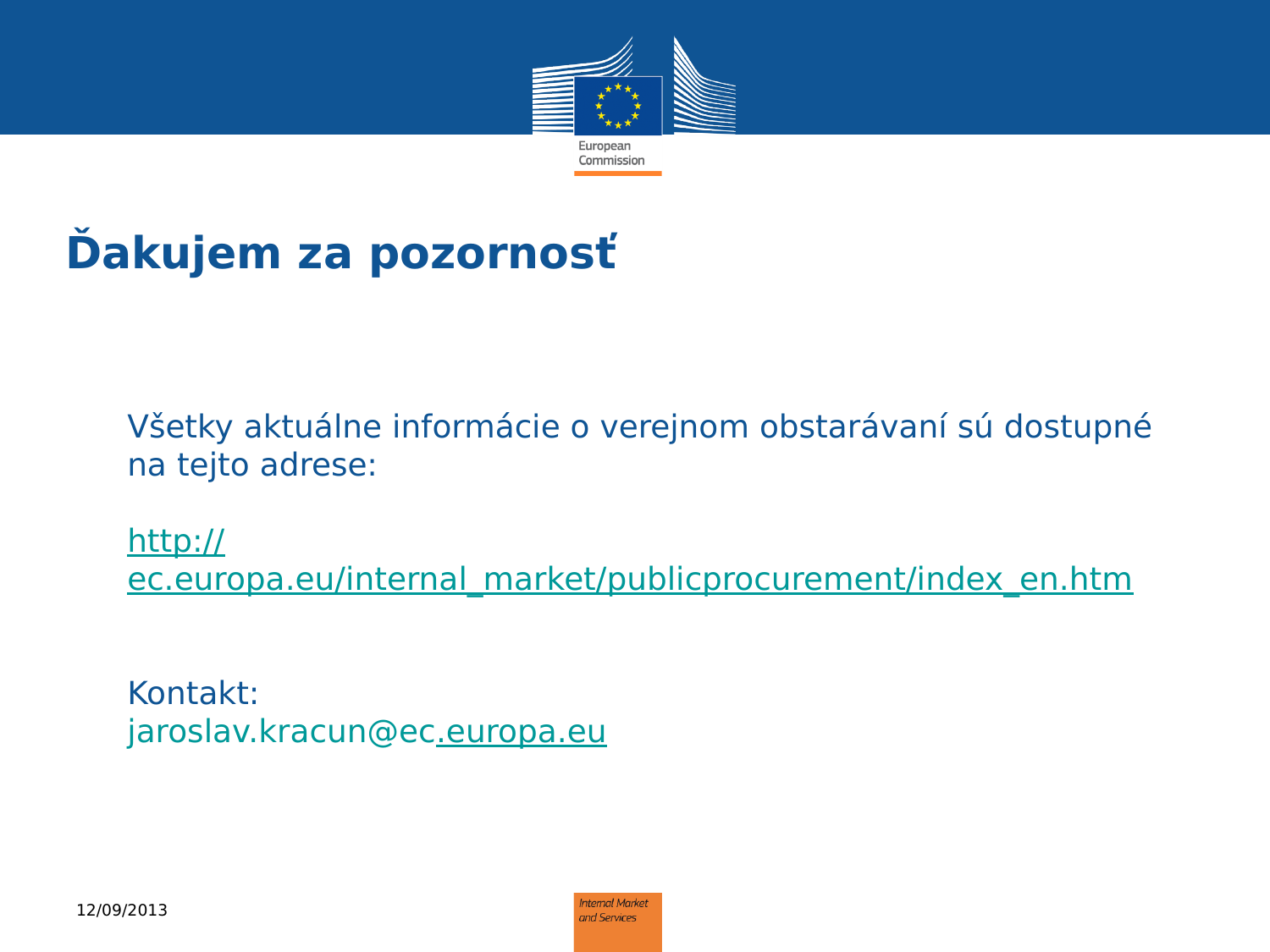

# Ďakujem za pozornosť

Všetky aktuálne informácie o verejnom obstarávaní sú dostupné na tejto adrese:

http://ec.europa.eu/internal_market/publicprocurement/index_en.htm

Kontakt:
jaroslav.kracun@ec.europa.eu

12/09/2013